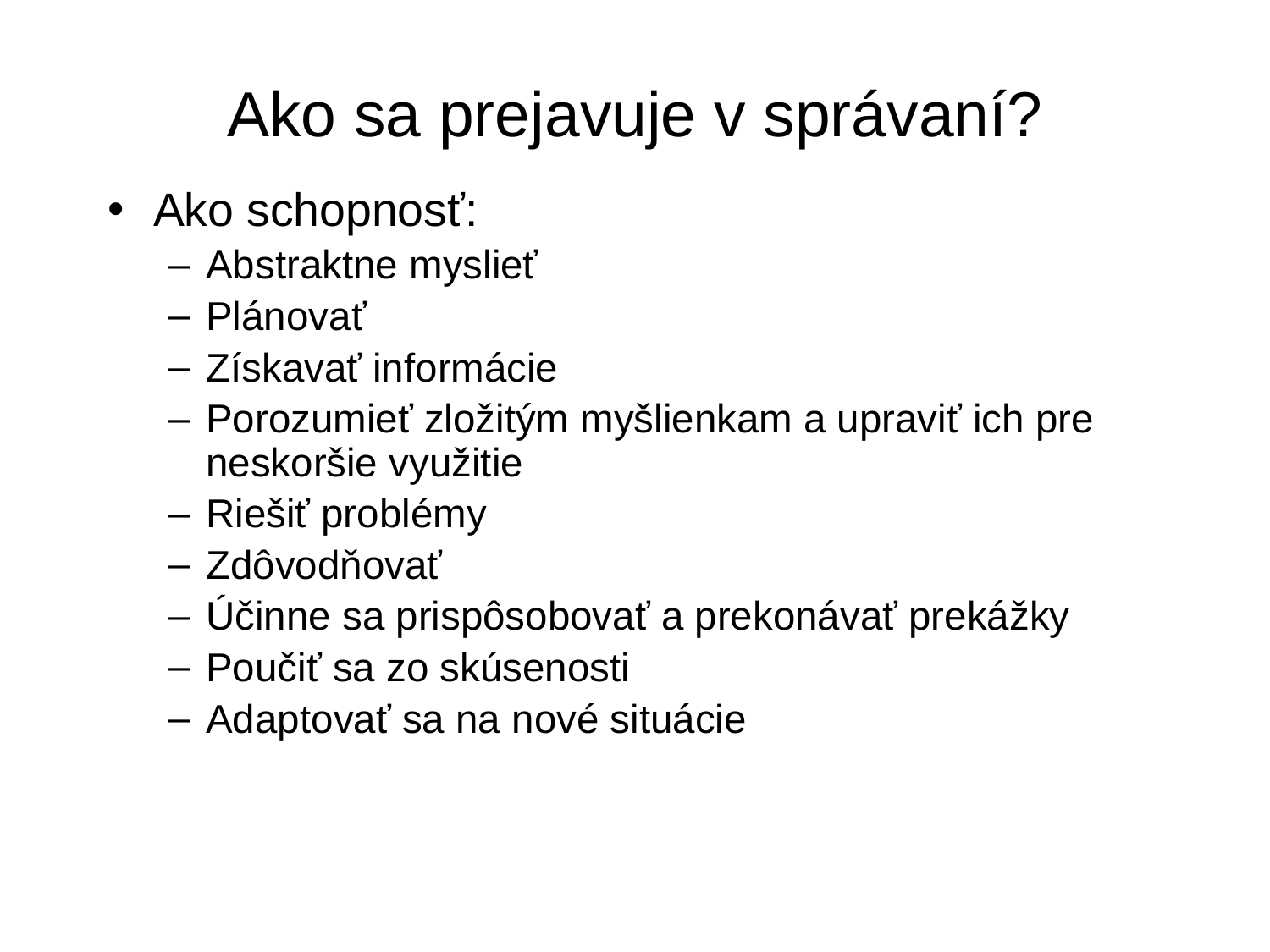

# Ako sa prejavuje v správaní?
Ako schopnosť:
Abstraktne myslieť
Plánovať
Získavať informácie
Porozumieť zložitým myšlienkam a upraviť ich pre neskoršie využitie
Riešiť problémy
Zdôvodňovať
Účinne sa prispôsobovať a prekonávať prekážky
Poučiť sa zo skúsenosti
Adaptovať sa na nové situácie